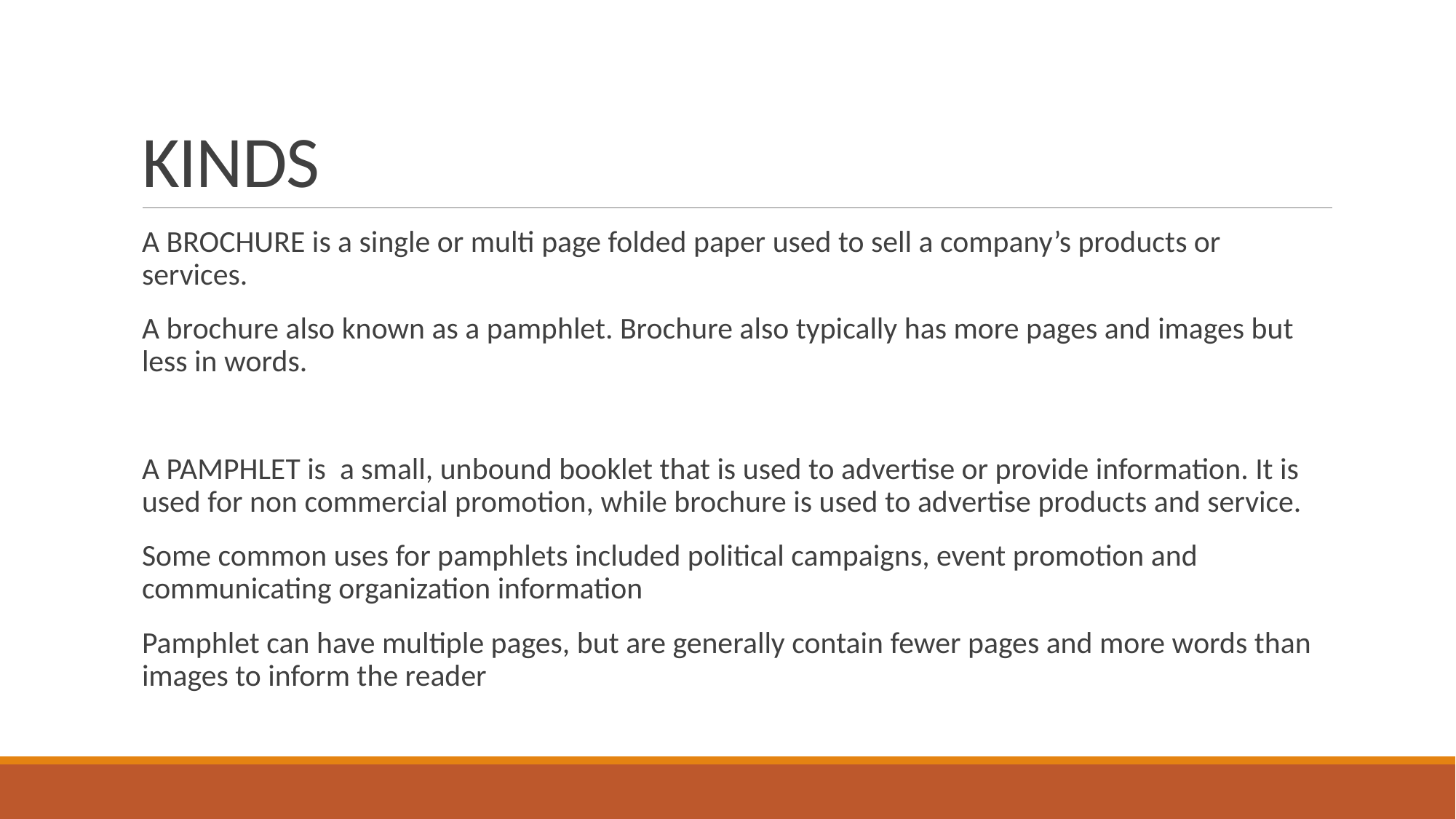

# KINDS
A BROCHURE is a single or multi page folded paper used to sell a company’s products or services.
A brochure also known as a pamphlet. Brochure also typically has more pages and images but less in words.

A PAMPHLET is  a small, unbound booklet that is used to advertise or provide information. It is  used for non commercial promotion, while brochure is used to advertise products and service.
Some common uses for pamphlets included political campaigns, event promotion and communicating organization information
Pamphlet can have multiple pages, but are generally contain fewer pages and more words than images to inform the reader